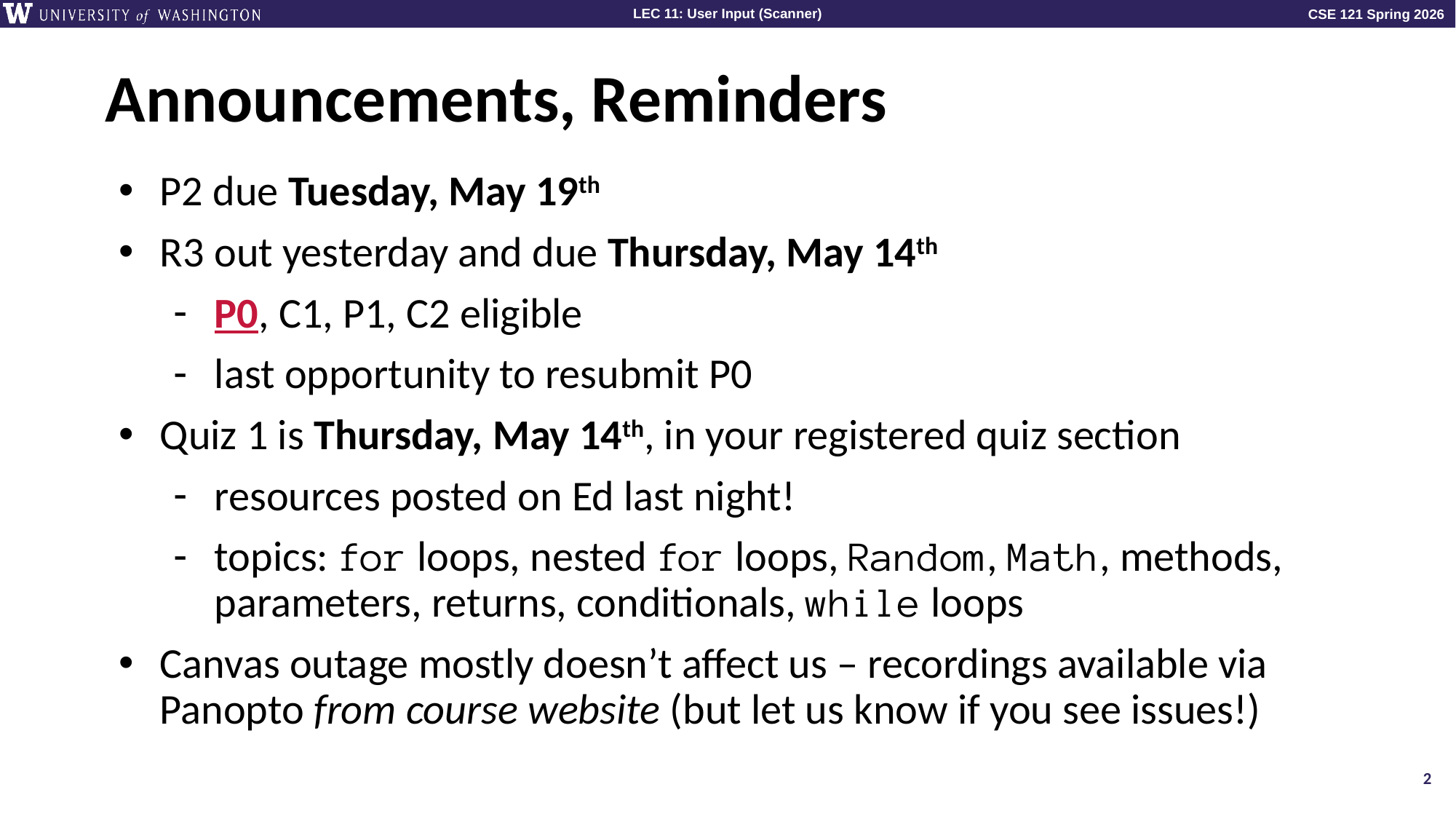

# Announcements, Reminders
P2 due Tuesday, May 19th
R3 out yesterday and due Thursday, May 14th
P0, C1, P1, C2 eligible
last opportunity to resubmit P0
Quiz 1 is Thursday, May 14th, in your registered quiz section
resources posted on Ed last night!
topics: for loops, nested for loops, Random, Math, methods, parameters, returns, conditionals, while loops
Canvas outage mostly doesn’t affect us – recordings available via Panopto from course website (but let us know if you see issues!)
2